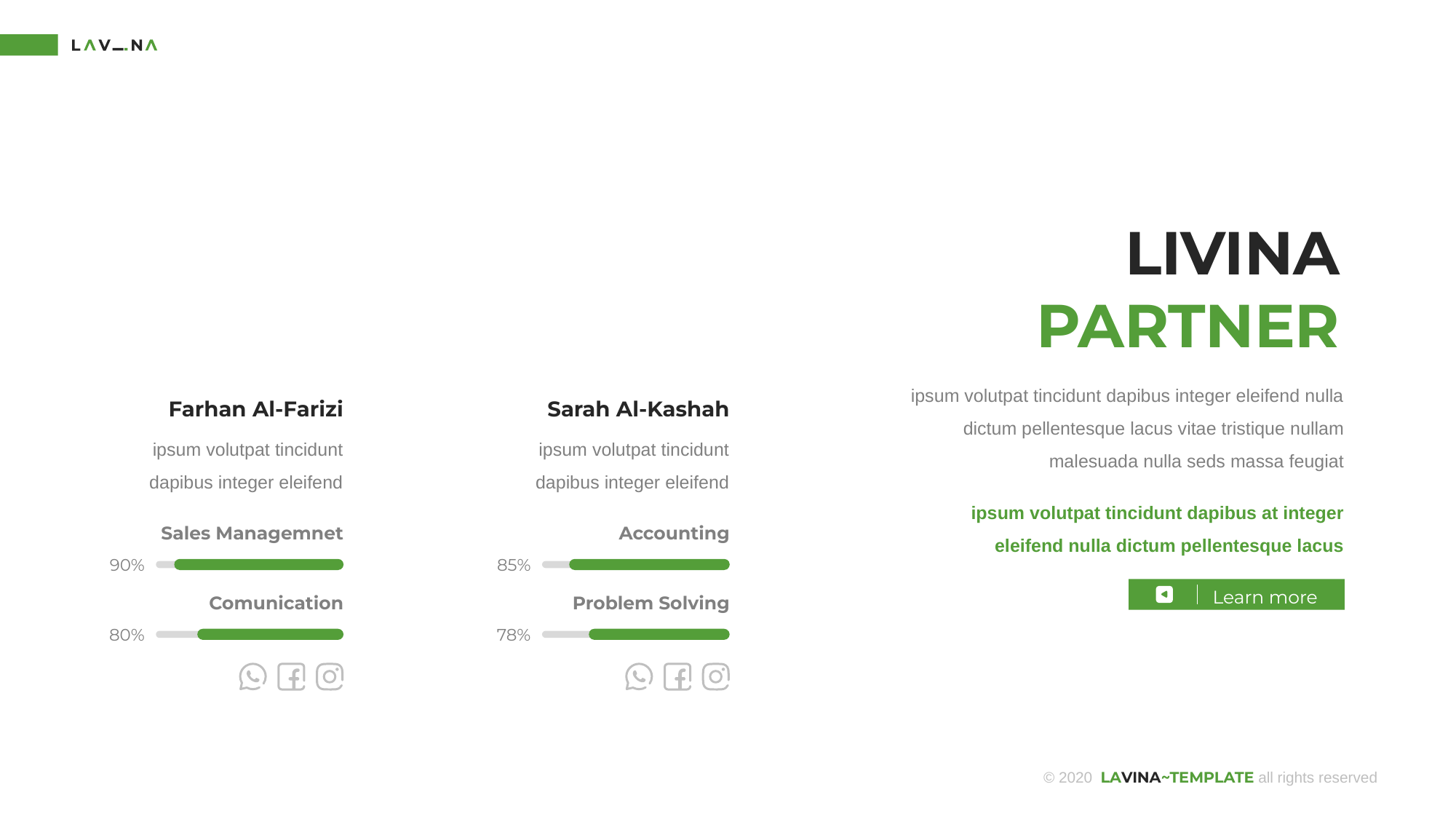

LIVINA
PARTNER
ipsum volutpat tincidunt dapibus integer eleifend nulla dictum pellentesque lacus vitae tristique nullam malesuada nulla seds massa feugiat
Farhan Al-Farizi
ipsum volutpat tincidunt dapibus integer eleifend
Sales Managemnet
90%

Comunication
80%

Sarah Al-Kashah
ipsum volutpat tincidunt dapibus integer eleifend
ipsum volutpat tincidunt dapibus at integer eleifend nulla dictum pellentesque lacus
Accounting
85%

Learn more

Problem Solving
78%

© 2020  LAVINA~TEMPLATE all rights reserved